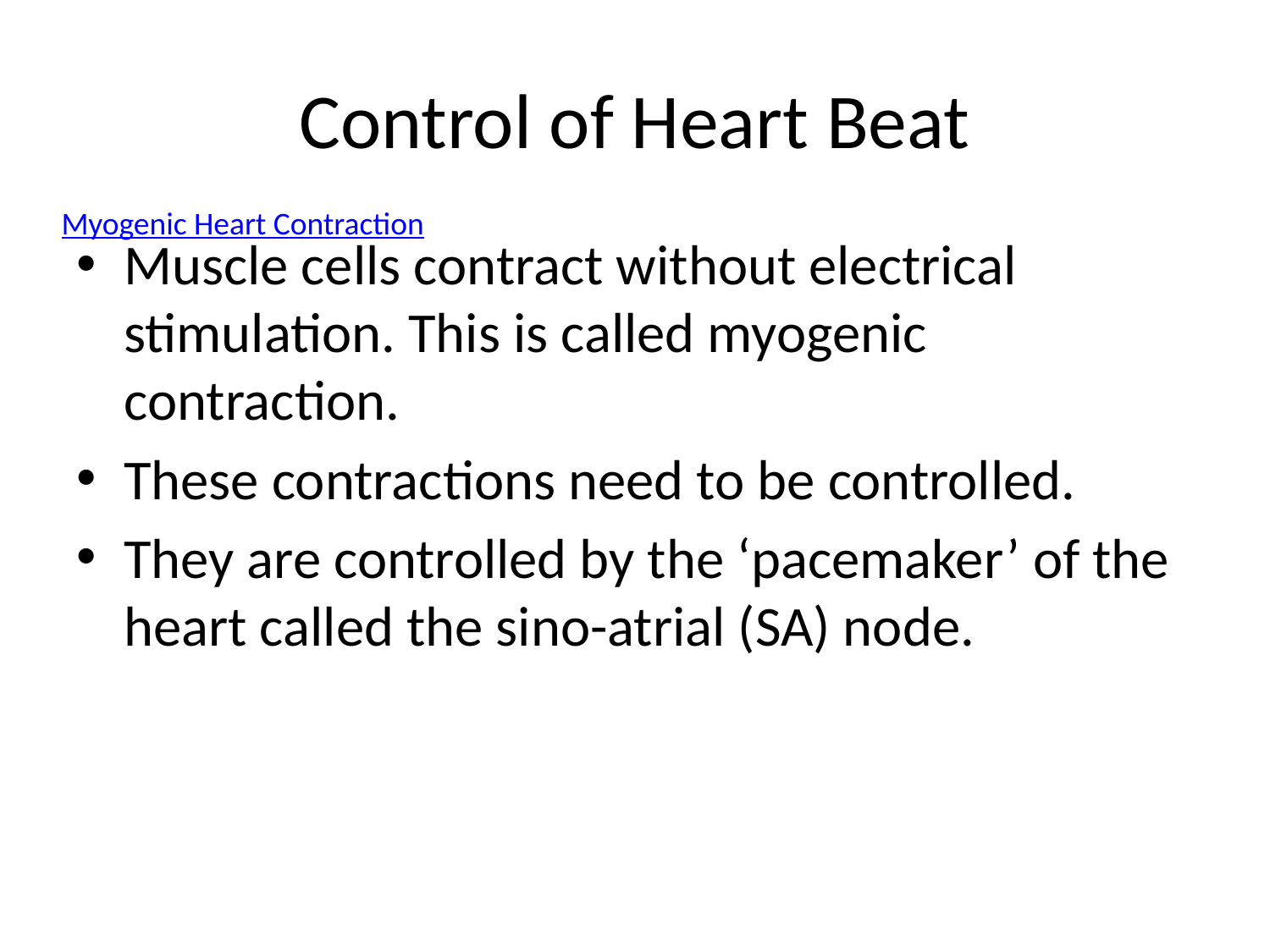

# Control of Heart Beat
Myogenic Heart Contraction
Muscle cells contract without electrical stimulation. This is called myogenic contraction.
These contractions need to be controlled.
They are controlled by the ‘pacemaker’ of the heart called the sino-atrial (SA) node.